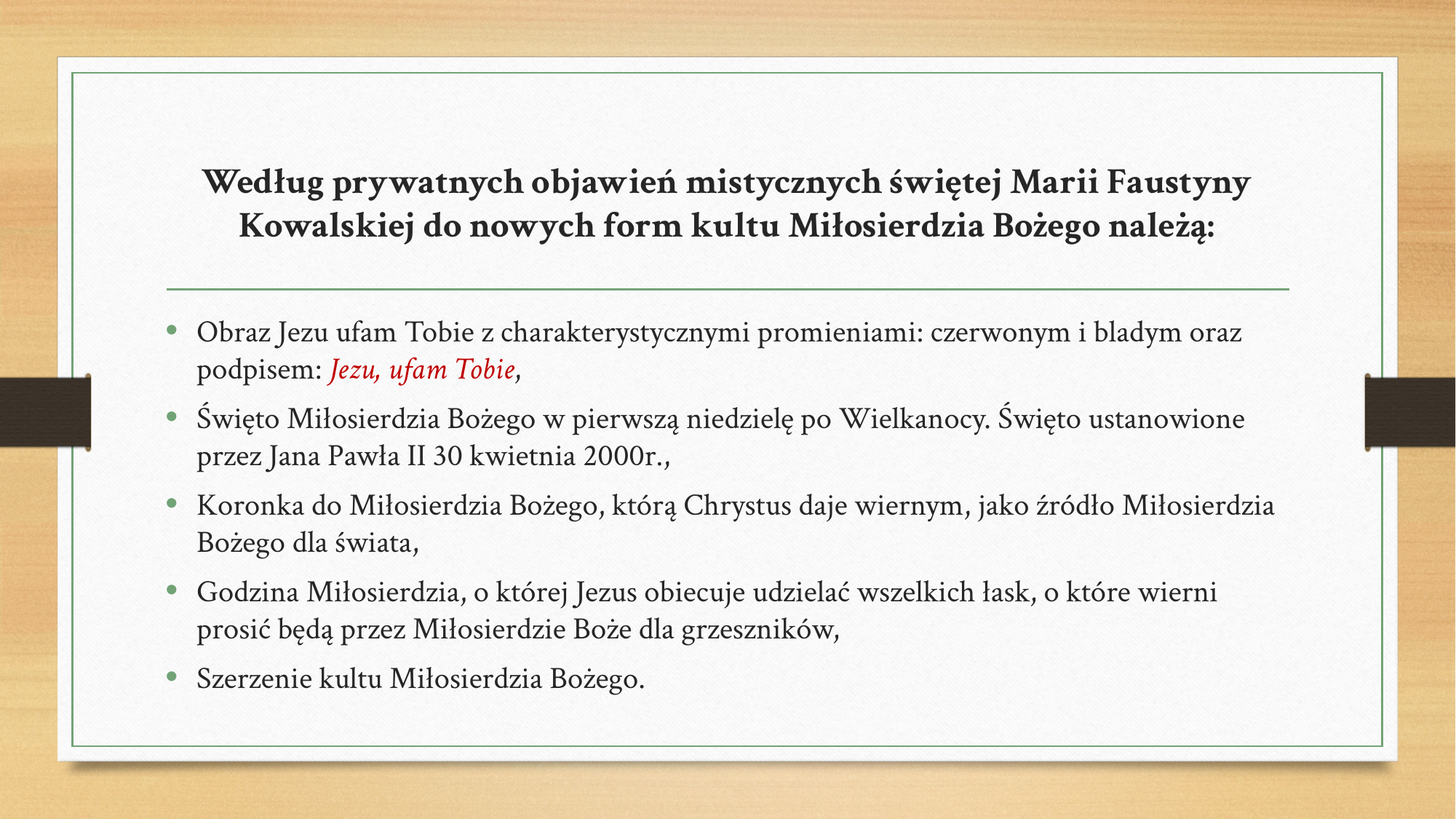

# Według prywatnych objawień mistycznych świętej Marii Faustyny Kowalskiej do nowych form kultu Miłosierdzia Bożego należą:
Obraz Jezu ufam Tobie z charakterystycznymi promieniami: czerwonym i bladym oraz podpisem: Jezu, ufam Tobie,
Święto Miłosierdzia Bożego w pierwszą niedzielę po Wielkanocy. Święto ustanowione przez Jana Pawła II 30 kwietnia 2000r.,
Koronka do Miłosierdzia Bożego, którą Chrystus daje wiernym, jako źródło Miłosierdzia Bożego dla świata,
Godzina Miłosierdzia, o której Jezus obiecuje udzielać wszelkich łask, o które wierni prosić będą przez Miłosierdzie Boże dla grzeszników,
Szerzenie kultu Miłosierdzia Bożego.